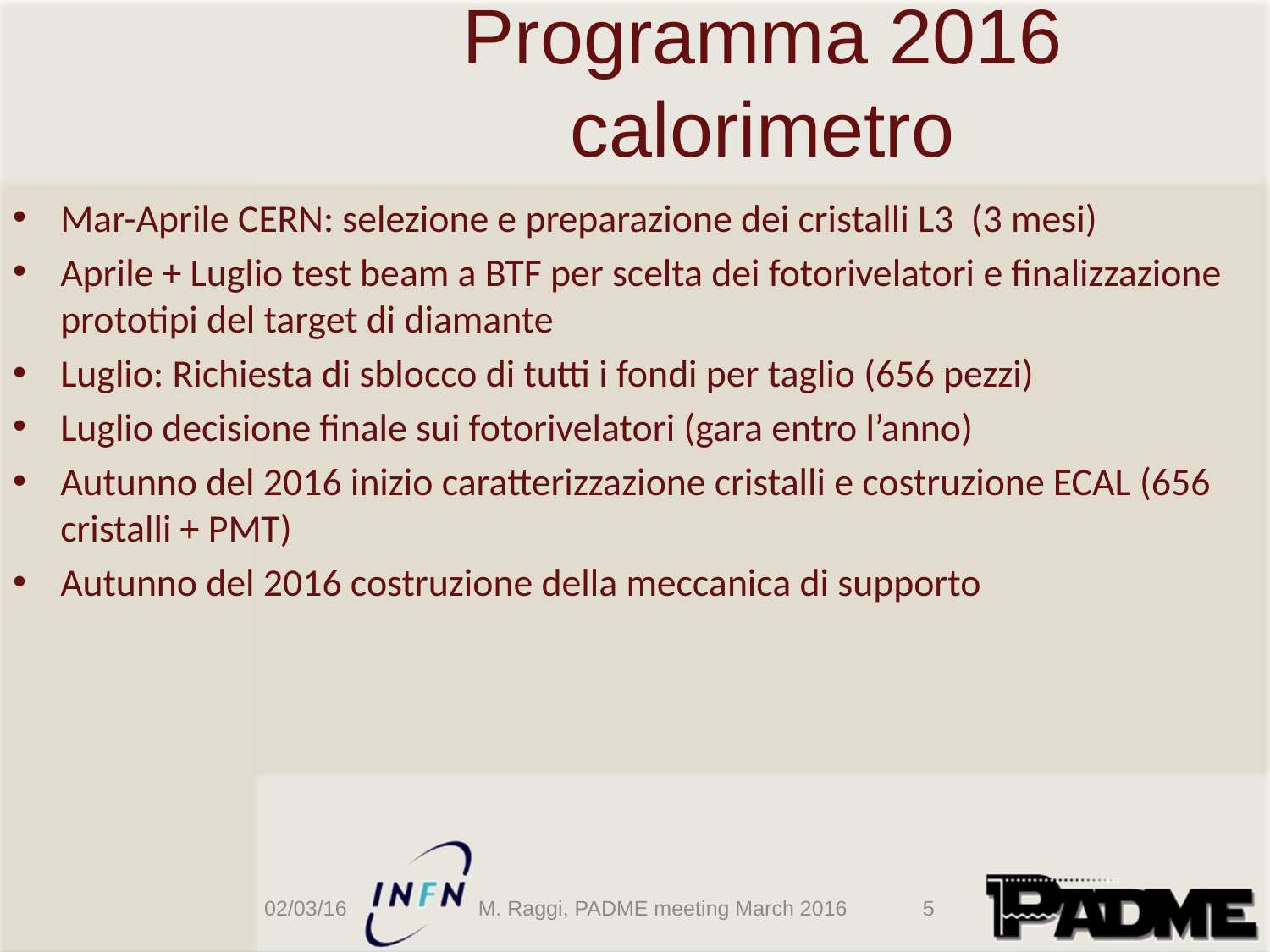

# Programma 2016 calorimetro
Mar-Aprile CERN: selezione e preparazione dei cristalli L3  (3 mesi)
Aprile + Luglio test beam a BTF per scelta dei fotorivelatori e finalizzazione prototipi del target di diamante
Luglio: Richiesta di sblocco di tutti i fondi per taglio (656 pezzi)
Luglio decisione finale sui fotorivelatori (gara entro l’anno)
Autunno del 2016 inizio caratterizzazione cristalli e costruzione ECAL (656 cristalli + PMT)
Autunno del 2016 costruzione della meccanica di supporto
02/03/16
M. Raggi, PADME meeting March 2016
5